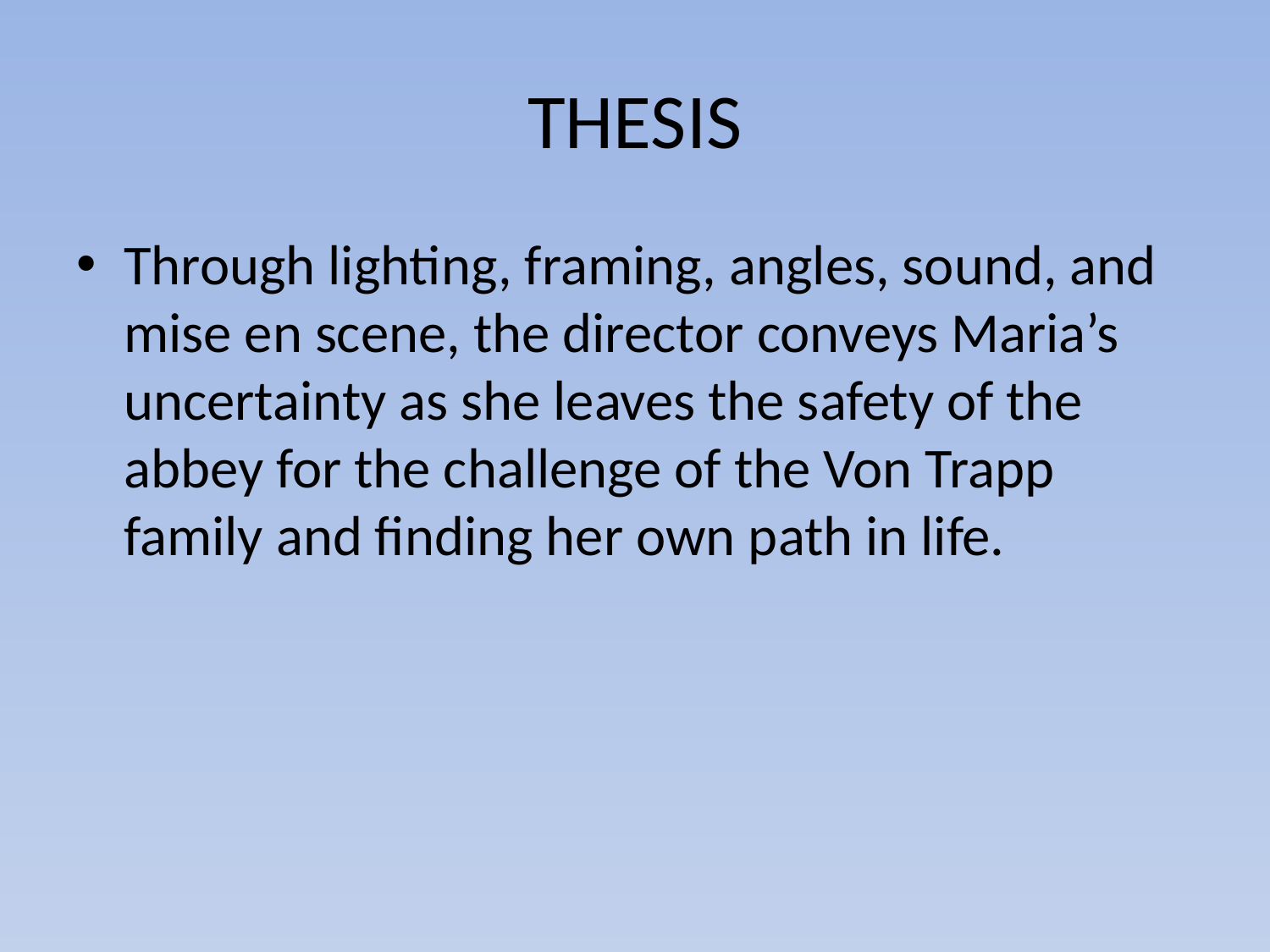

# THESIS
Through lighting, framing, angles, sound, and mise en scene, the director conveys Maria’s uncertainty as she leaves the safety of the abbey for the challenge of the Von Trapp family and finding her own path in life.